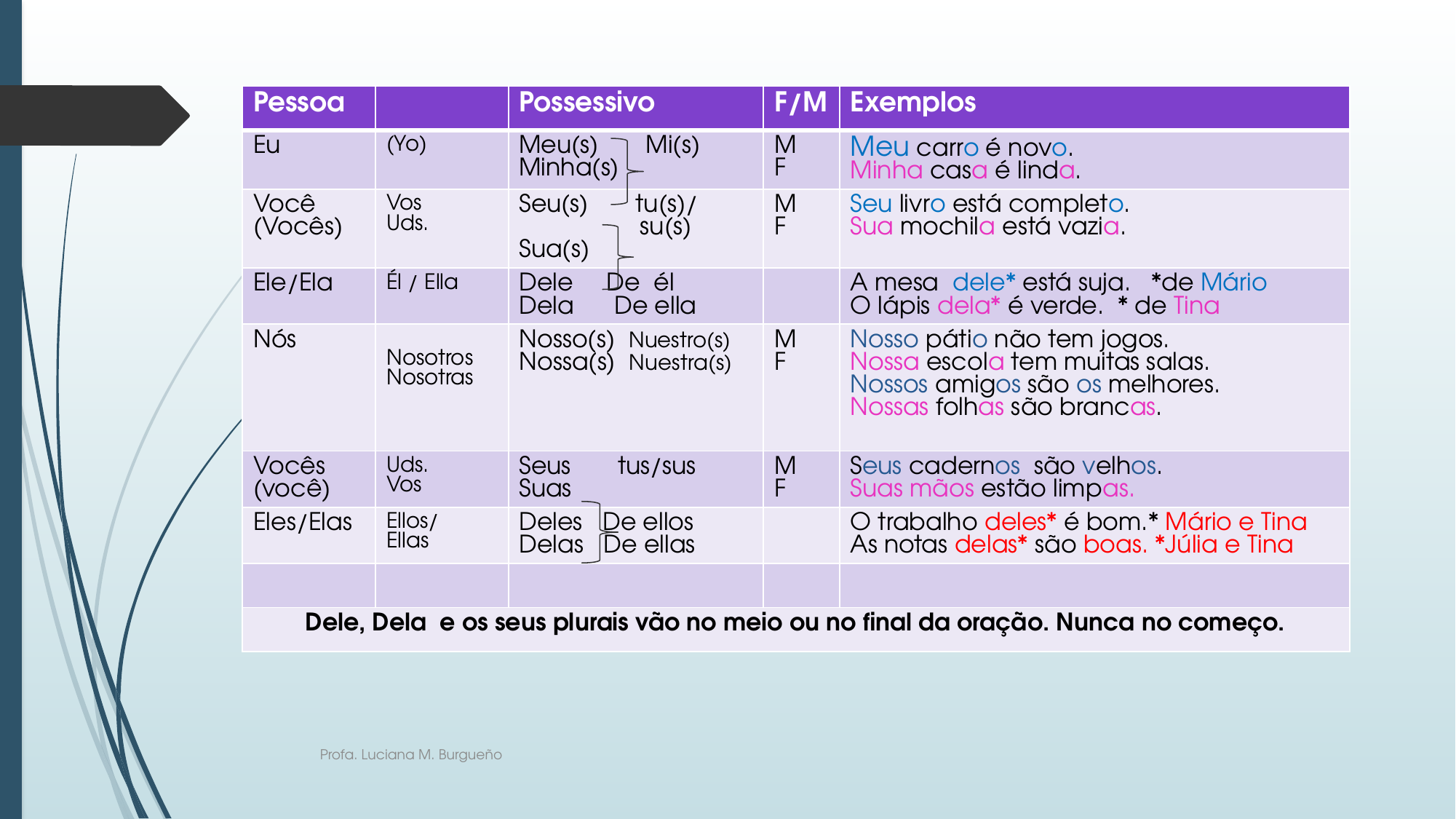

| Pessoa |  | Possessivo | F/M | Exemplos |
| --- | --- | --- | --- | --- |
| Eu | (Yo) | Meu(s) Mi(s) Minha(s) | M F | Meu carro é novo. Minha casa é linda. |
| Você (Vocês) | Vos Uds. | Seu(s) tu(s)/ su(s) Sua(s) | M F | Seu livro está completo. Sua mochila está vazia. |
| Ele/Ela | Él / Ella | Dele De él Dela De ella |  | A mesa dele\* está suja. \*de Mário O lápis dela\* é verde. \* de Tina |
| Nós | Nosotros Nosotras | Nosso(s) Nuestro(s) Nossa(s) Nuestra(s) | M F | Nosso pátio não tem jogos. Nossa escola tem muitas salas. Nossos amigos são os melhores. Nossas folhas são brancas. |
| Vocês (você) | Uds. Vos | Seus tus/sus Suas | M F | Seus cadernos são velhos. Suas mãos estão limpas. |
| Eles/Elas | Ellos/ Ellas | Deles De ellos Delas De ellas |  | O trabalho deles\* é bom.\* Mário e Tina As notas delas\* são boas. \*Júlia e Tina |
|  |  |  |  |  |
| Dele, Dela e os seus plurais vão no meio ou no final da oração. Nunca no começo. |  |  |  |  |

Profa. Luciana M. Burgueño